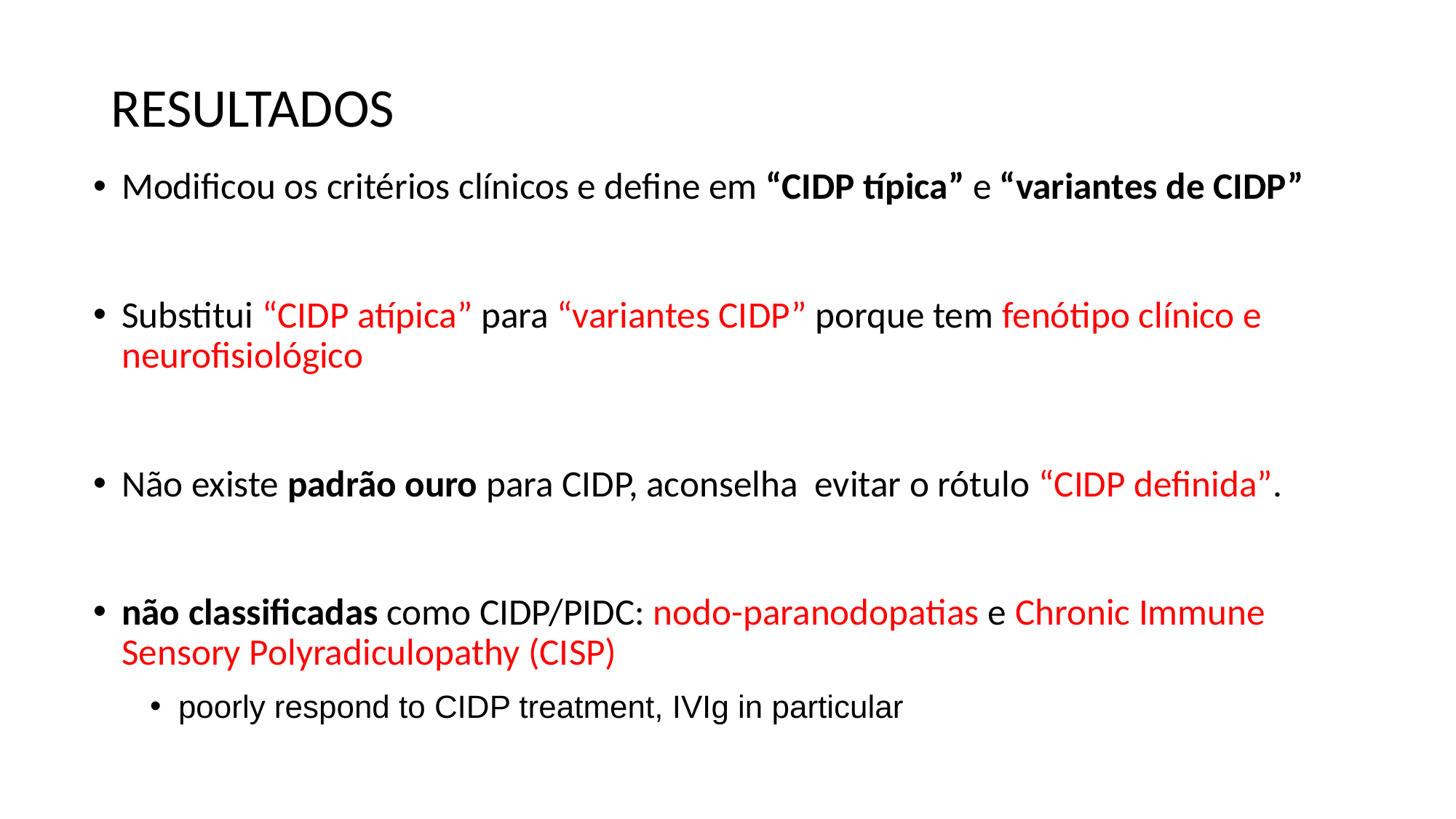

# RESULTADOS
Modificou os critérios clínicos e define em “CIDP típica” e “variantes de CIDP”

Substitui “CIDP atípica” para “variantes CIDP” porque tem fenótipo clínico e neurofisiológico

Não existe padrão ouro para CIDP, aconselha  evitar o rótulo “CIDP definida”.

não classificadas como CIDP/PIDC: nodo-paranodopatias e Chronic Immune Sensory Polyradiculopathy (CISP)
poorly respond to CIDP treatment, IVIg in particular